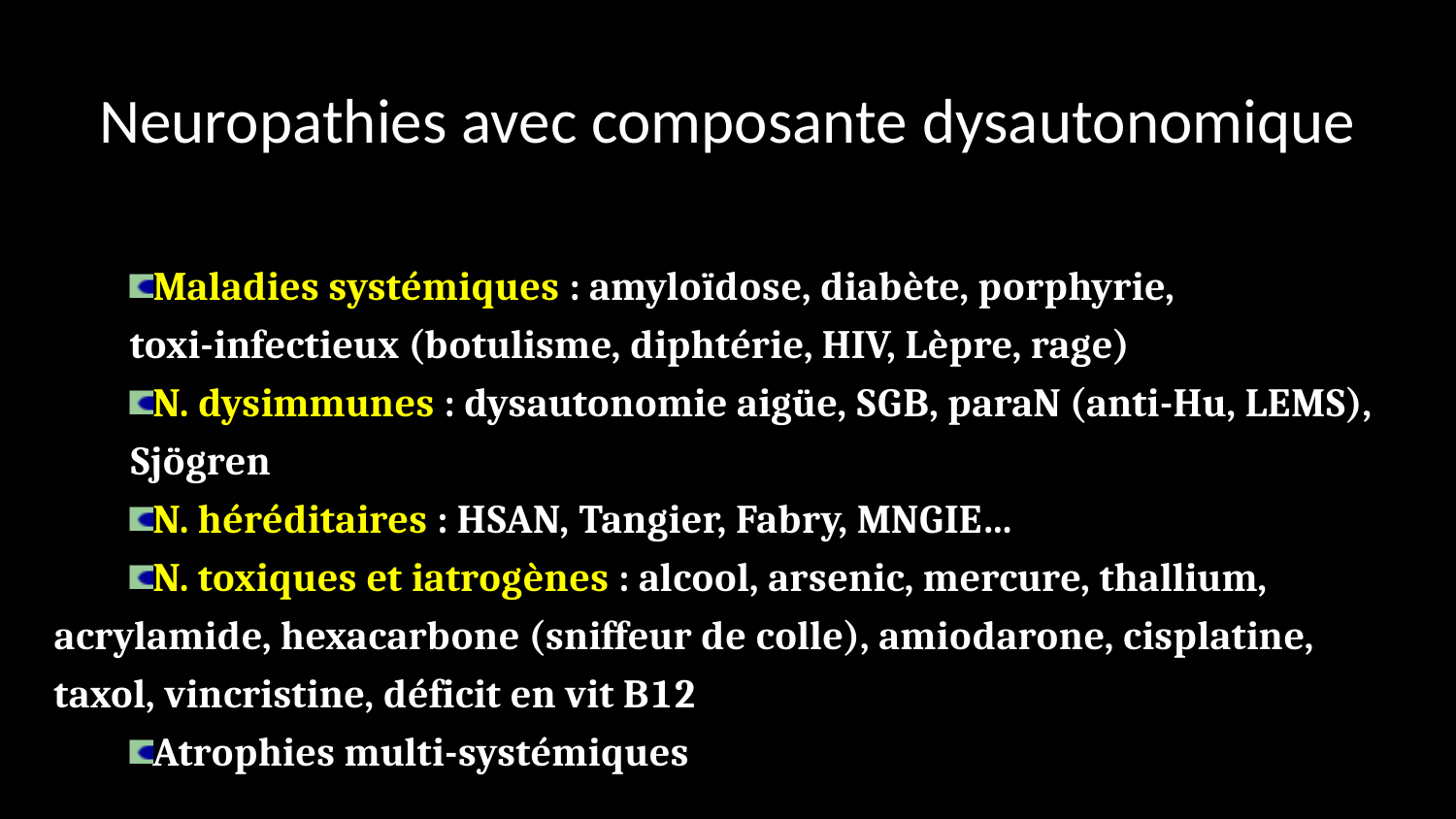

# Neuropathies avec composante dysautonomique
Maladies systémiques : amyloïdose, diabète, porphyrie,
	toxi-infectieux (botulisme, diphtérie, HIV, Lèpre, rage)
N. dysimmunes : dysautonomie aigüe, SGB, paraN (anti-Hu, LEMS),
	Sjögren
N. héréditaires : HSAN, Tangier, Fabry, MNGIE…
N. toxiques et iatrogènes : alcool, arsenic, mercure, thallium, 	acrylamide, hexacarbone (sniffeur de colle), amiodarone, cisplatine, 	taxol, vincristine, déficit en vit B12
Atrophies multi-systémiques